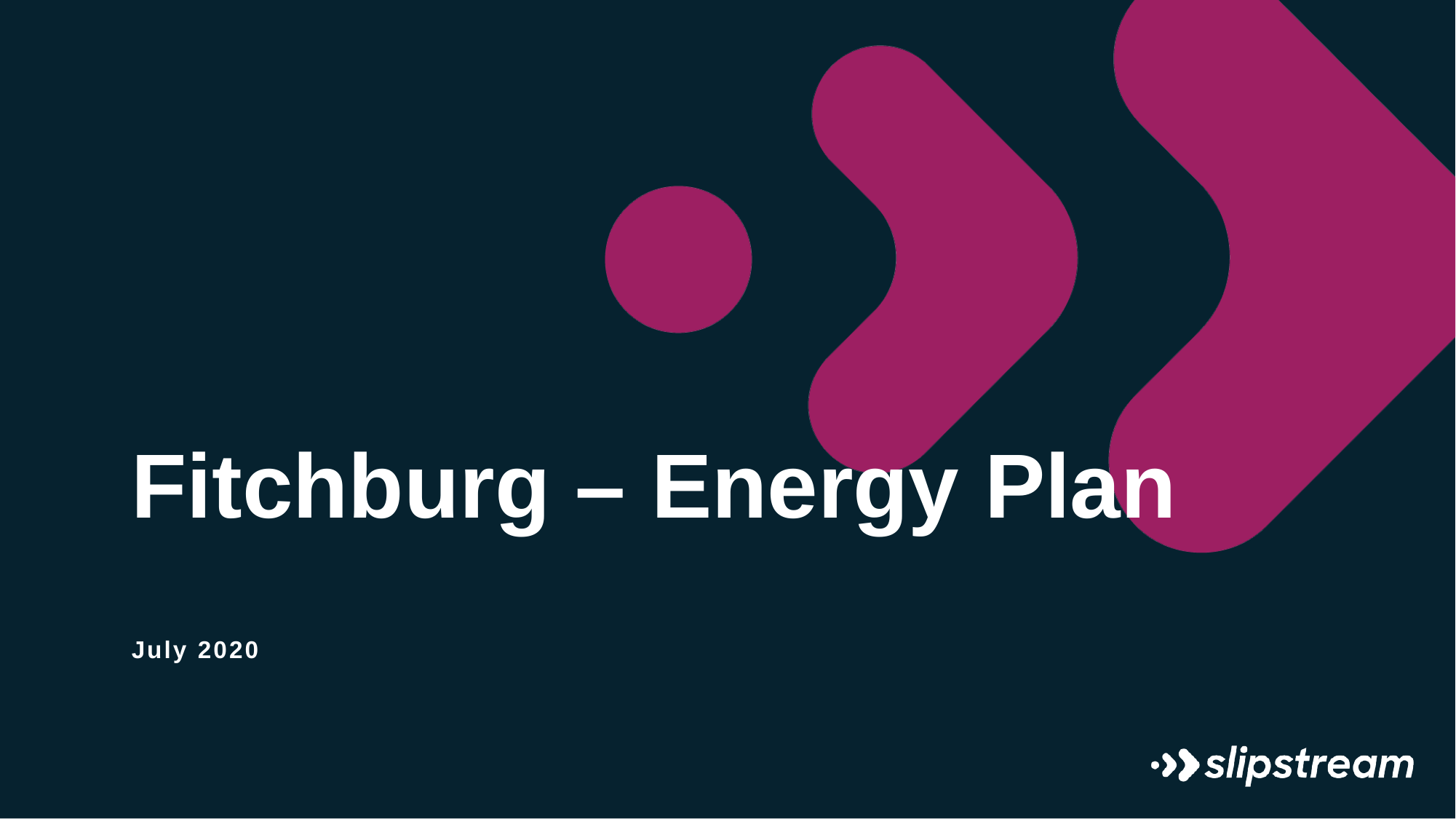

# Fitchburg – Energy Plan
July 2020